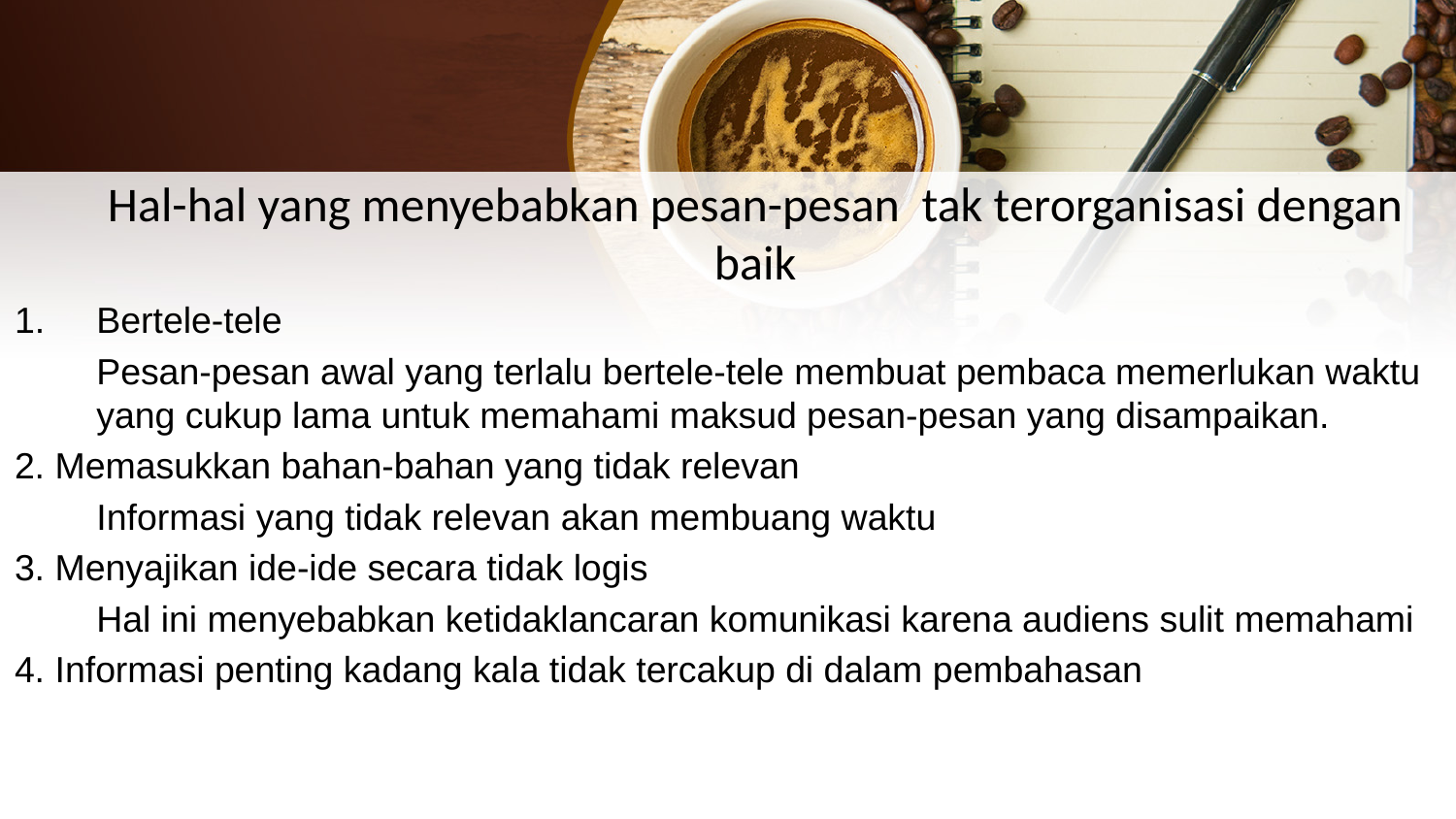

Hal-hal yang menyebabkan pesan-pesan  tak terorganisasi dengan baik
Bertele-tele
	Pesan-pesan awal yang terlalu bertele-tele membuat pembaca memerlukan waktu yang cukup lama untuk memahami maksud pesan-pesan yang disampaikan.
2. Memasukkan bahan-bahan yang tidak relevan
	Informasi yang tidak relevan akan membuang waktu
3. Menyajikan ide-ide secara tidak logis
	Hal ini menyebabkan ketidaklancaran komunikasi karena audiens sulit memahami
4. Informasi penting kadang kala tidak tercakup di dalam pembahasan